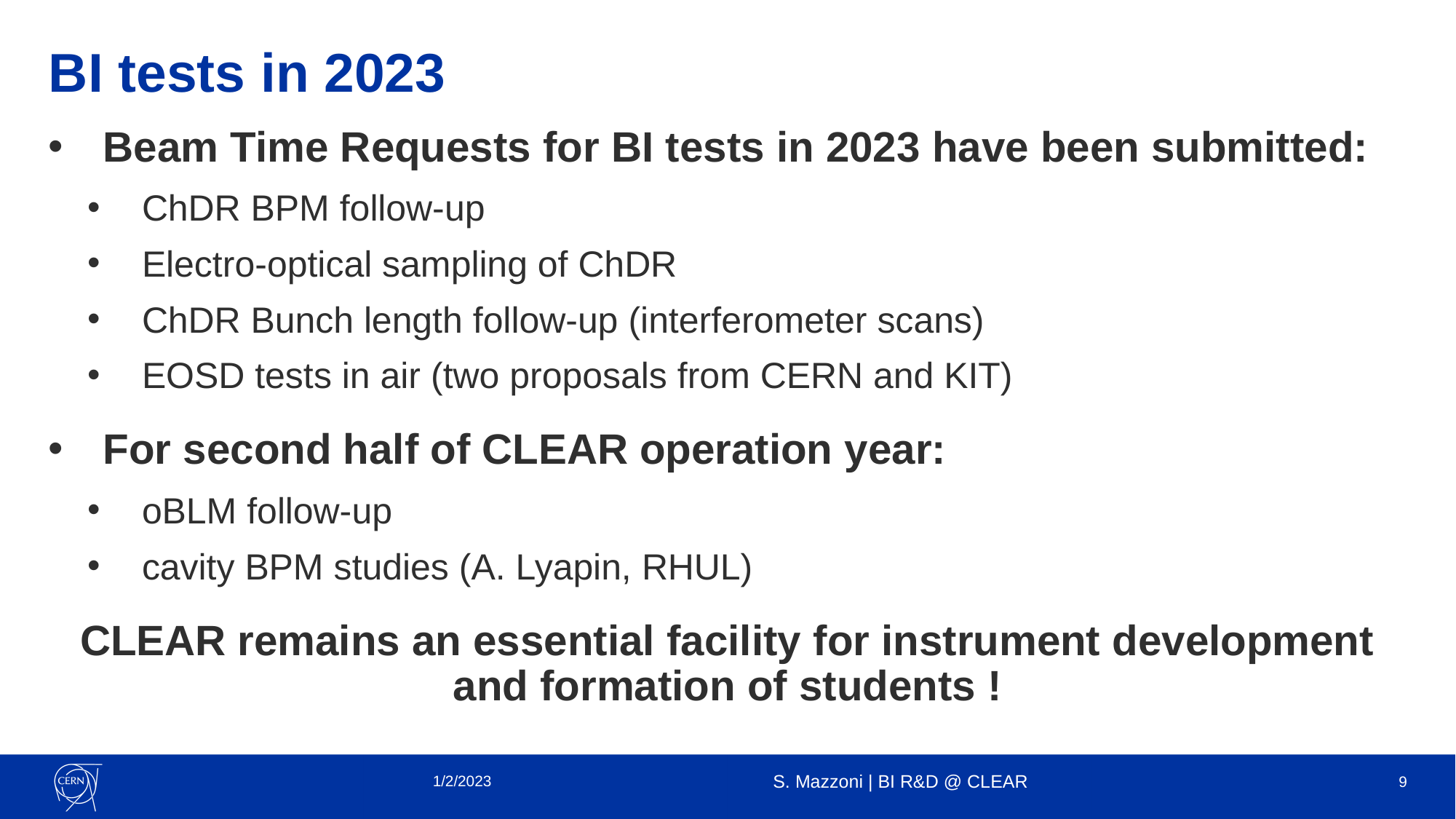

# BI tests in 2023
Beam Time Requests for BI tests in 2023 have been submitted:
ChDR BPM follow-up
Electro-optical sampling of ChDR
ChDR Bunch length follow-up (interferometer scans)
EOSD tests in air (two proposals from CERN and KIT)
For second half of CLEAR operation year:
oBLM follow-up
cavity BPM studies (A. Lyapin, RHUL)
CLEAR remains an essential facility for instrument development and formation of students !
1/2/2023
S. Mazzoni | BI R&D @ CLEAR
9